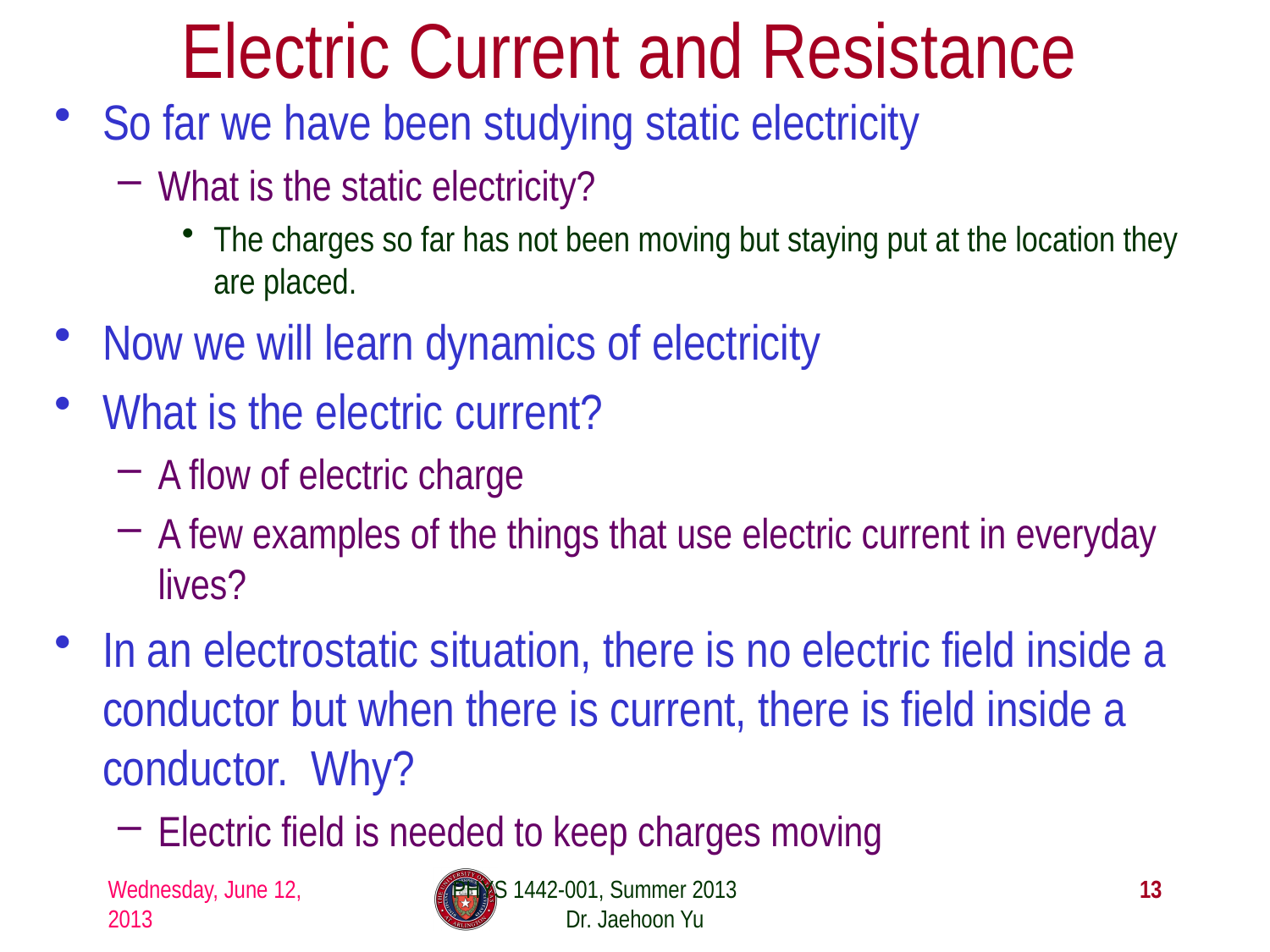

# Electric Current and Resistance
So far we have been studying static electricity
What is the static electricity?
The charges so far has not been moving but staying put at the location they are placed.
Now we will learn dynamics of electricity
What is the electric current?
A flow of electric charge
A few examples of the things that use electric current in everyday lives?
In an electrostatic situation, there is no electric field inside a conductor but when there is current, there is field inside a conductor.  Why?
Electric field is needed to keep charges moving
Wednesday, June 12, 2013
PHYS 1442-001, Summer 2013               Dr. Jaehoon Yu
13